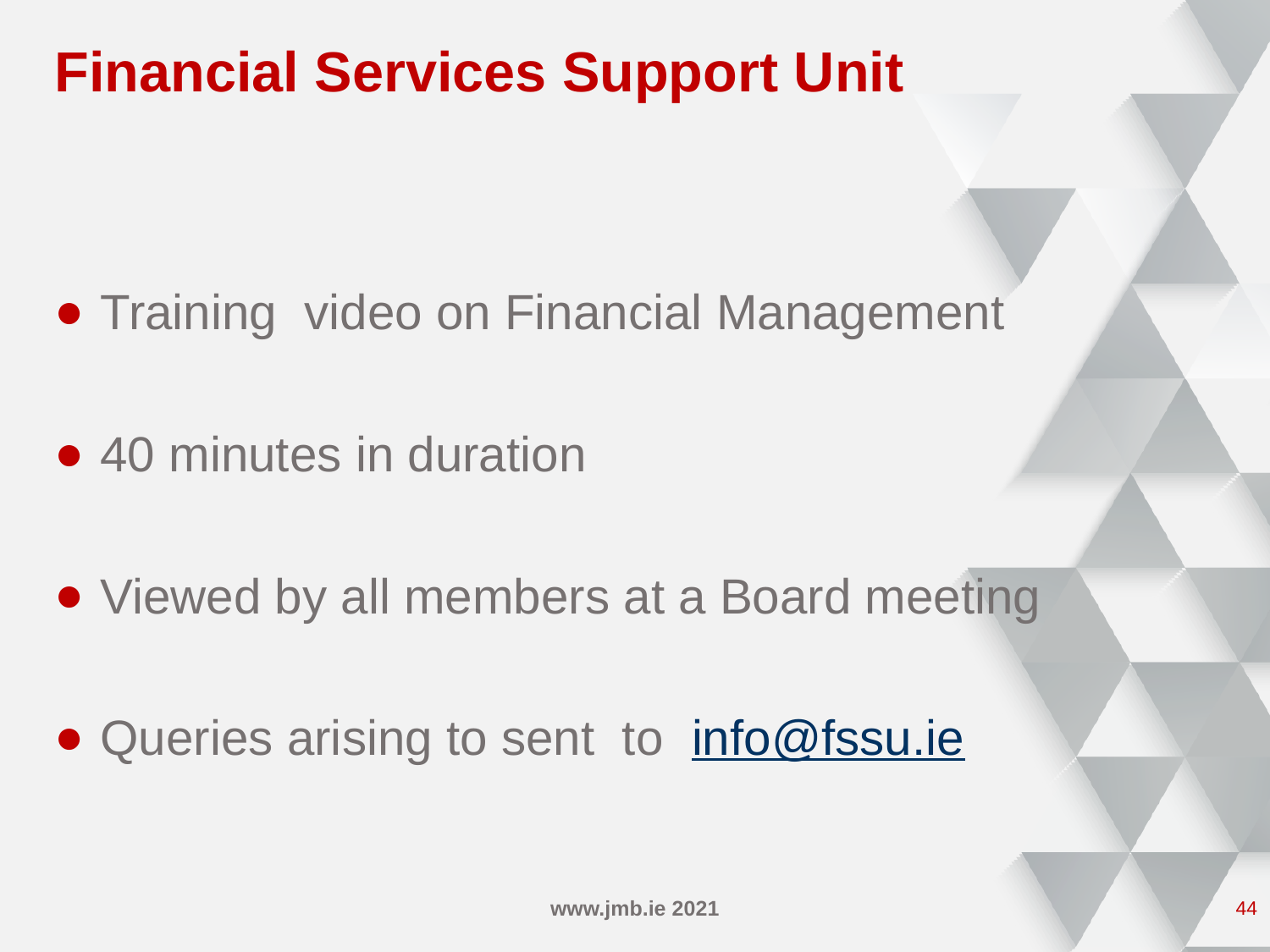

# Financial Services Support Unit

 Training  video on Financial Management

 40 minutes in duration

 Viewed by all members at a Board meeting

 Queries arising to sent  to  info@fssu.ie

www.jmb.ie 2021
44